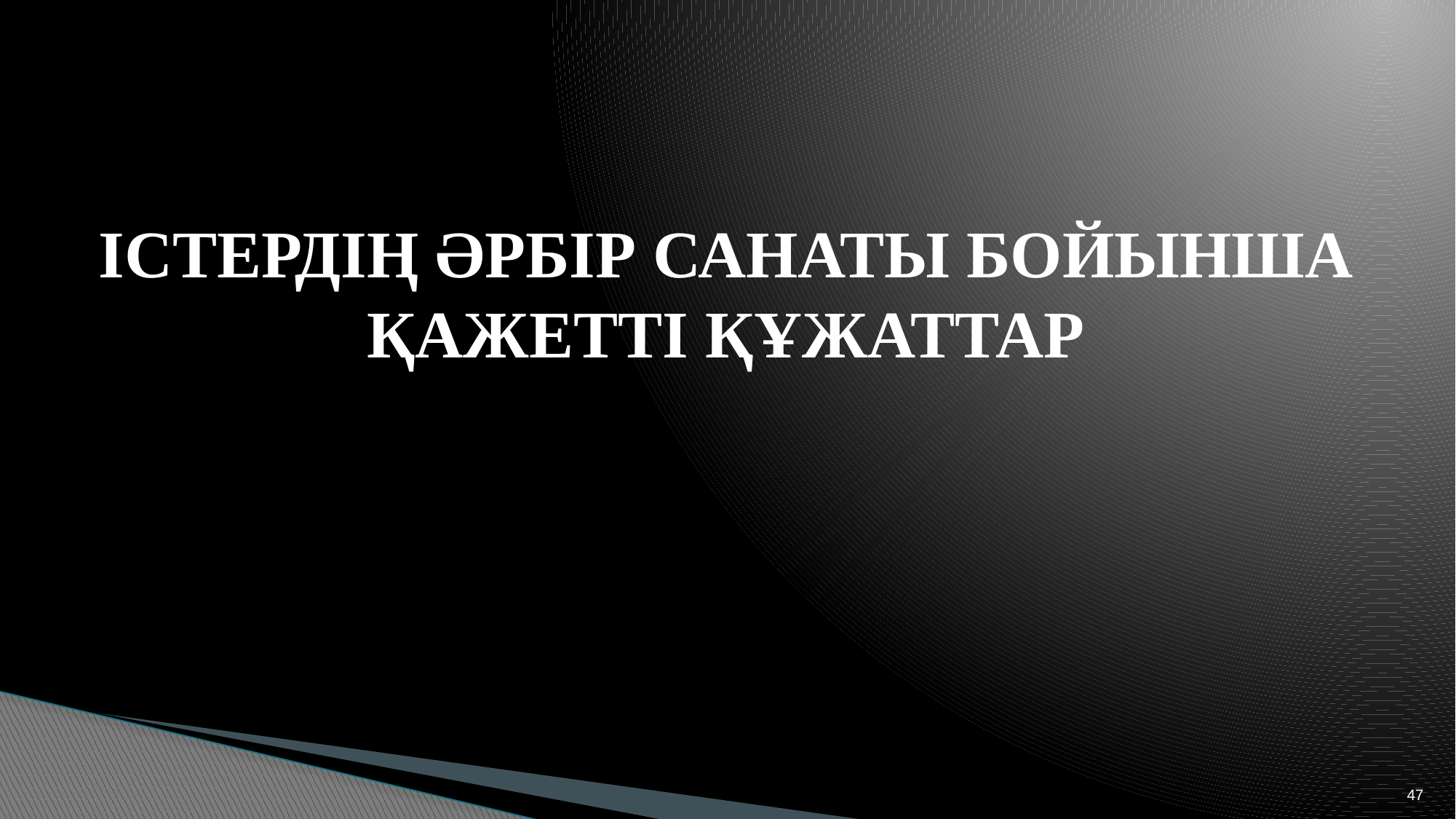

# ІСТЕРДІҢ ӘРБІР САНАТЫ БОЙЫНША ҚАЖЕТТІ ҚҰЖАТТАР

47